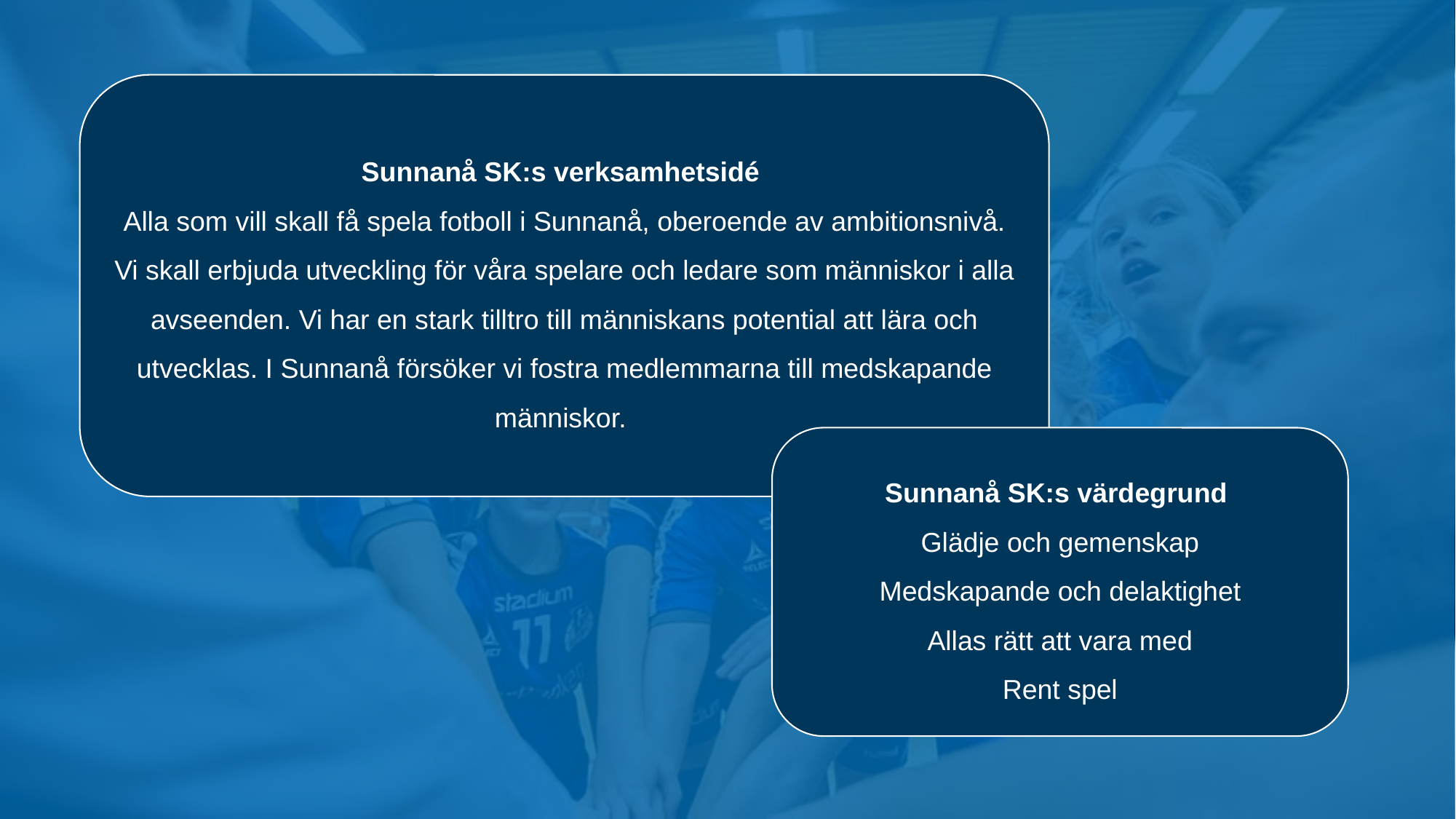

Sunnanå SK:s verksamhetsidé
Alla som vill skall få spela fotboll i Sunnanå, oberoende av ambitionsnivå. Vi skall erbjuda utveckling för våra spelare och ledare som människor i alla avseenden. Vi har en stark tilltro till människans potential att lära och utvecklas. I Sunnanå försöker vi fostra medlemmarna till medskapande människor.

Sunnanå SK:s värdegrund
Glädje och gemenskap
Medskapande och delaktighet
Allas rätt att vara med
Rent spel